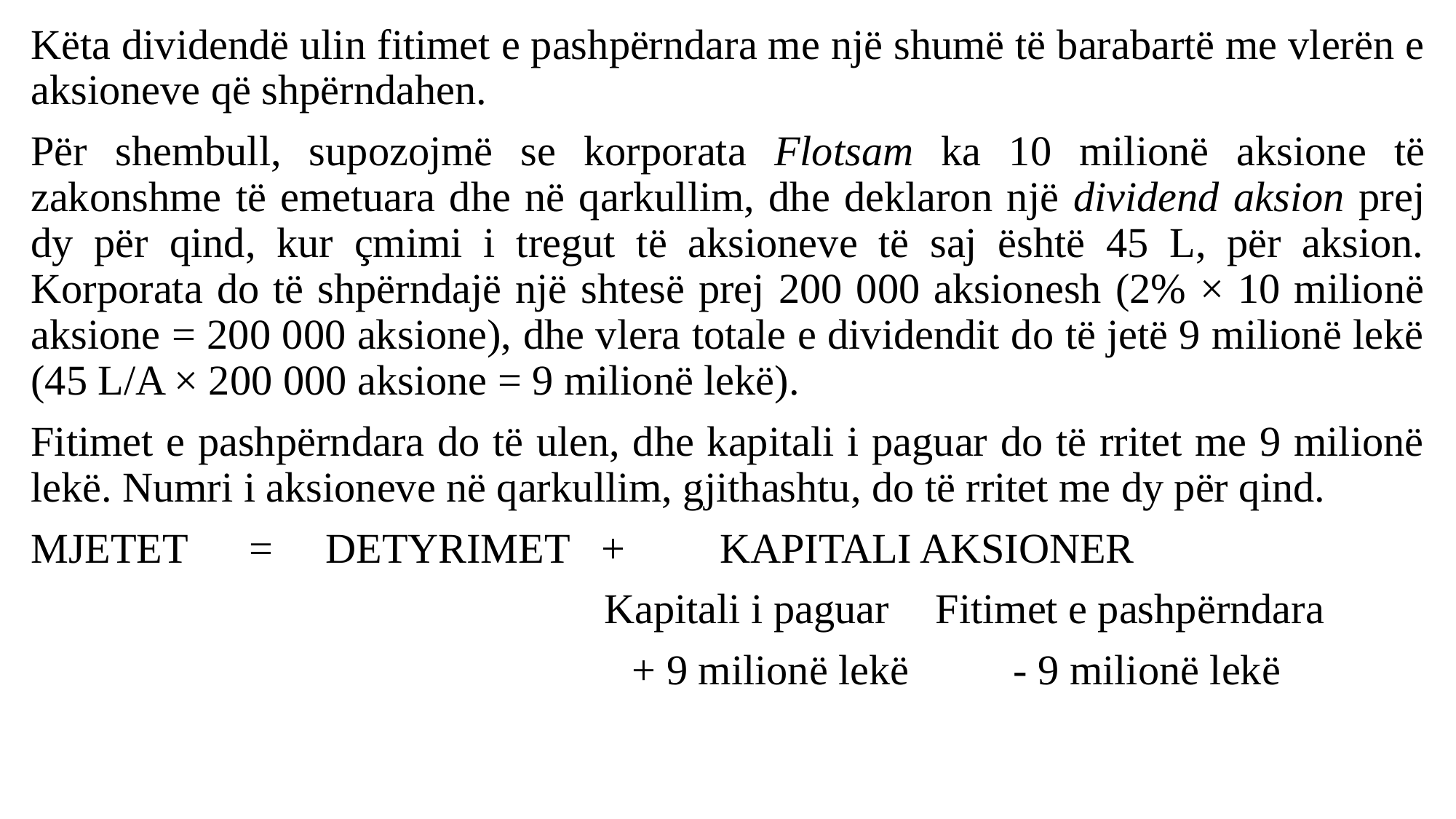

Këta dividendë ulin fitimet e pashpërndara me një shumë të barabartë me vlerën e aksioneve që shpërndahen.
Për shembull, supozojmë se korporata Flotsam ka 10 milionë aksione të zakonshme të emetuara dhe në qarkullim, dhe deklaron një dividend aksion prej dy për qind, kur çmimi i tregut të aksioneve të saj është 45 L, për aksion. Korporata do të shpërndajë një shtesë prej 200 000 aksionesh (2% × 10 milionë aksione = 200 000 aksione), dhe vlera totale e dividendit do të jetë 9 milionë lekë (45 L/A × 200 000 aksione = 9 milionë lekë).
Fitimet e pashpërndara do të ulen, dhe kapitali i paguar do të rritet me 9 milionë lekë. Numri i aksioneve në qarkullim, gjithashtu, do të rritet me dy për qind.
MJETET 	=     DETYRIMET   +         KAPITALI AKSIONER
	                                            Kapitali i paguar 	   Fitimet e pashpërndara
                                                         + 9 milionë lekë 	- 9 milionë lekë

#